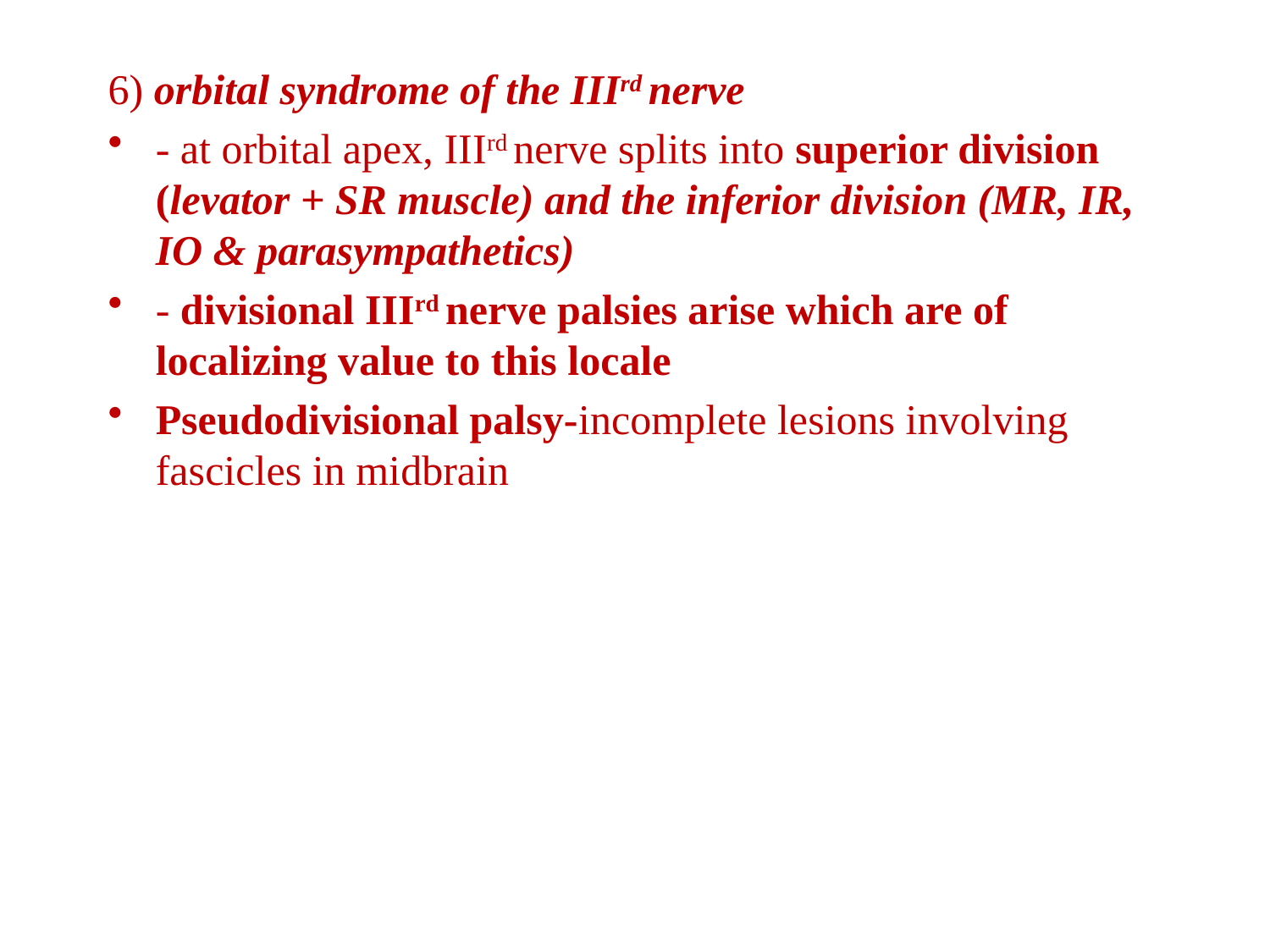

6) orbital syndrome of the IIIrd nerve
- at orbital apex, IIIrd nerve splits into superior division (levator + SR muscle) and the inferior division (MR, IR, IO & parasympathetics)
- divisional IIIrd nerve palsies arise which are of localizing value to this locale
Pseudodivisional palsy-incomplete lesions involving fascicles in midbrain
#